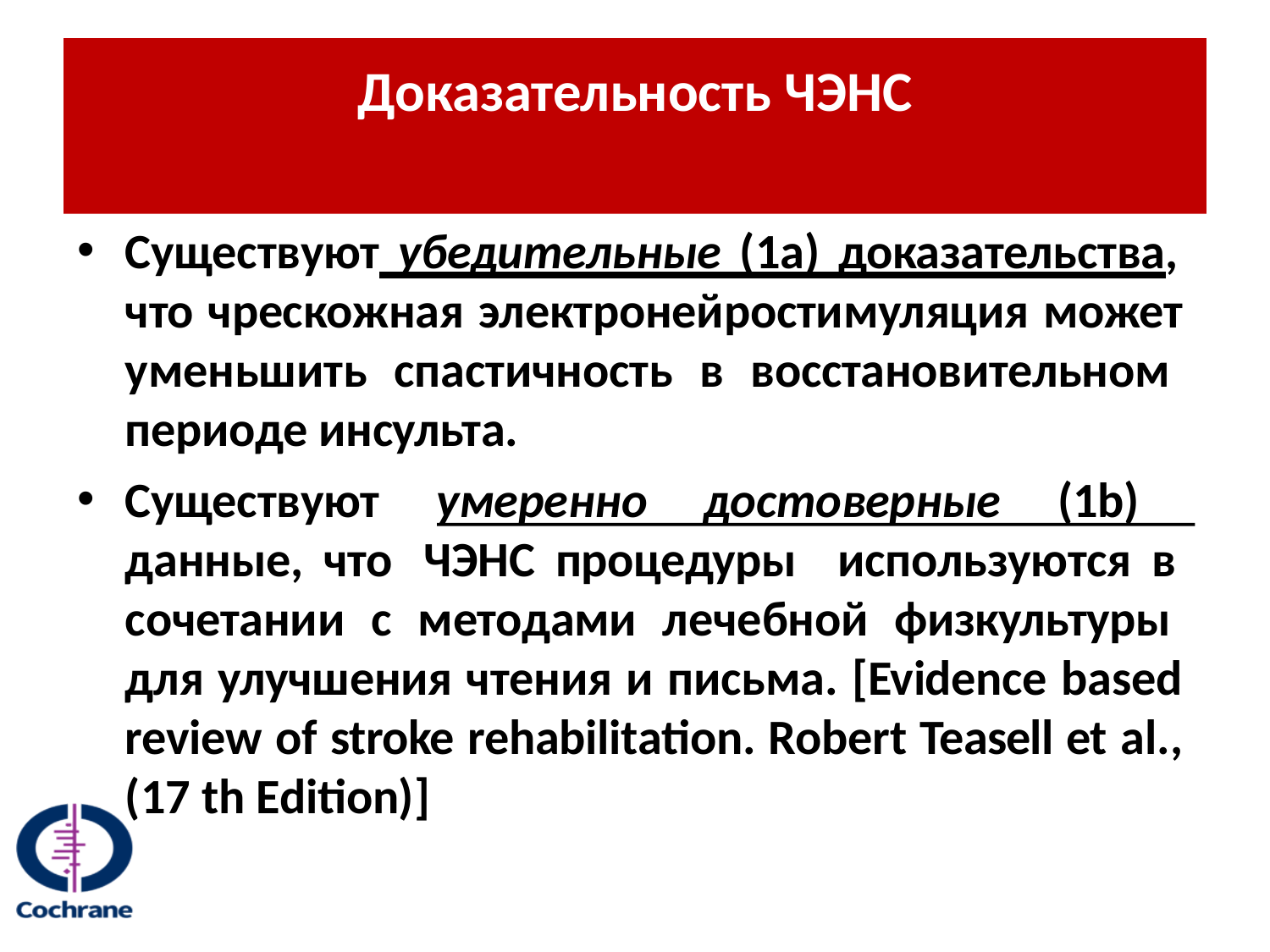

# Доказательность ЧЭНС
Существуют убедительные (1а) доказательства,  что чрескожная электронейростимуляция может  уменьшить спастичность в восстановительном  периоде инсульта.
Существуют умеренно достоверные (1b)  данные, что ЧЭНС процедуры  используются в  сочетании с методами лечебной физкультуры  для улучшения чтения и письма. [Evidence based  review of stroke rehabilitation. Robert Teasell et al.,  (17 th Edition)]